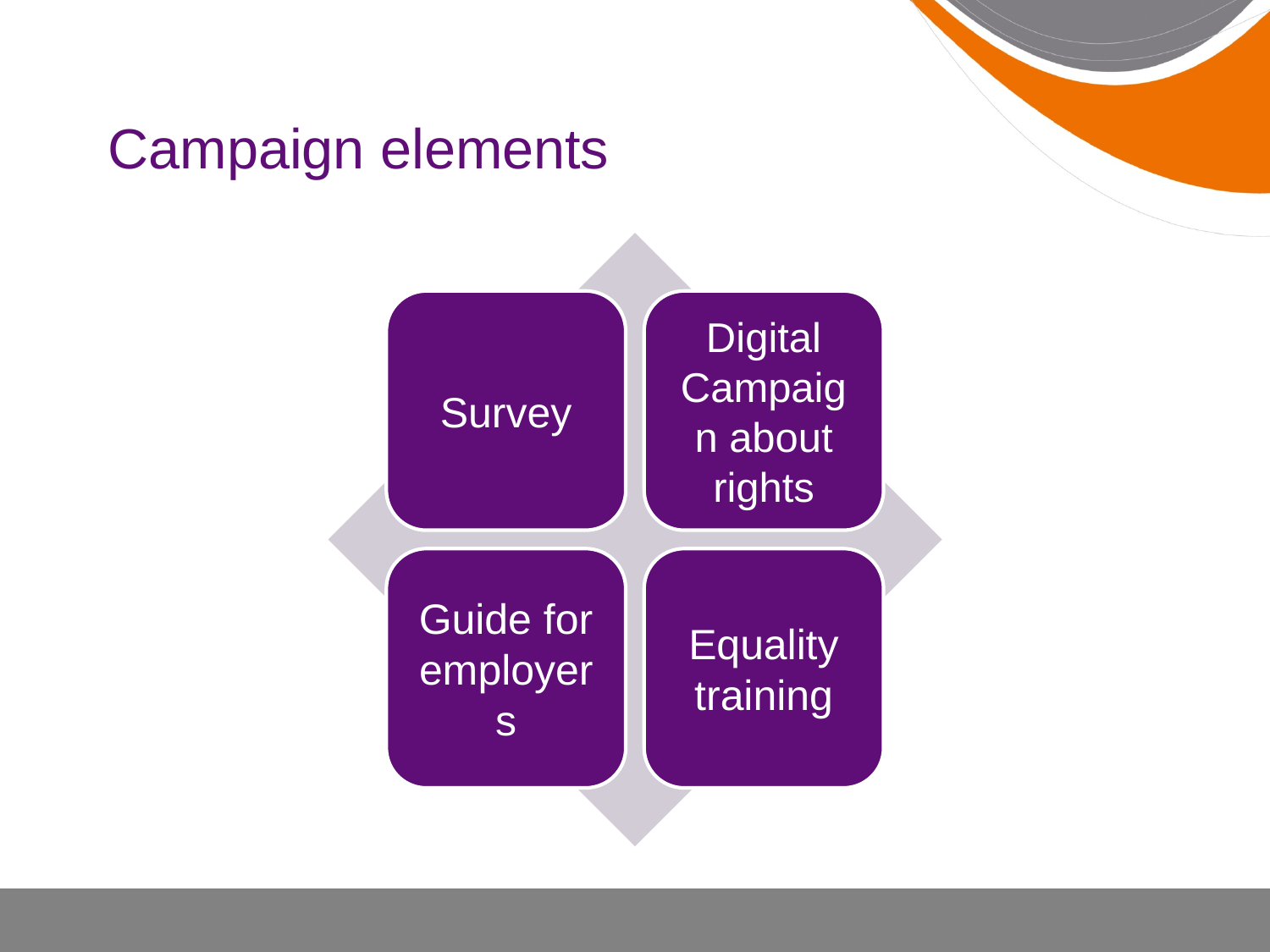

# Campaign elements
Survey
Digital Campaign about rights
Guide for employers
Equality
training